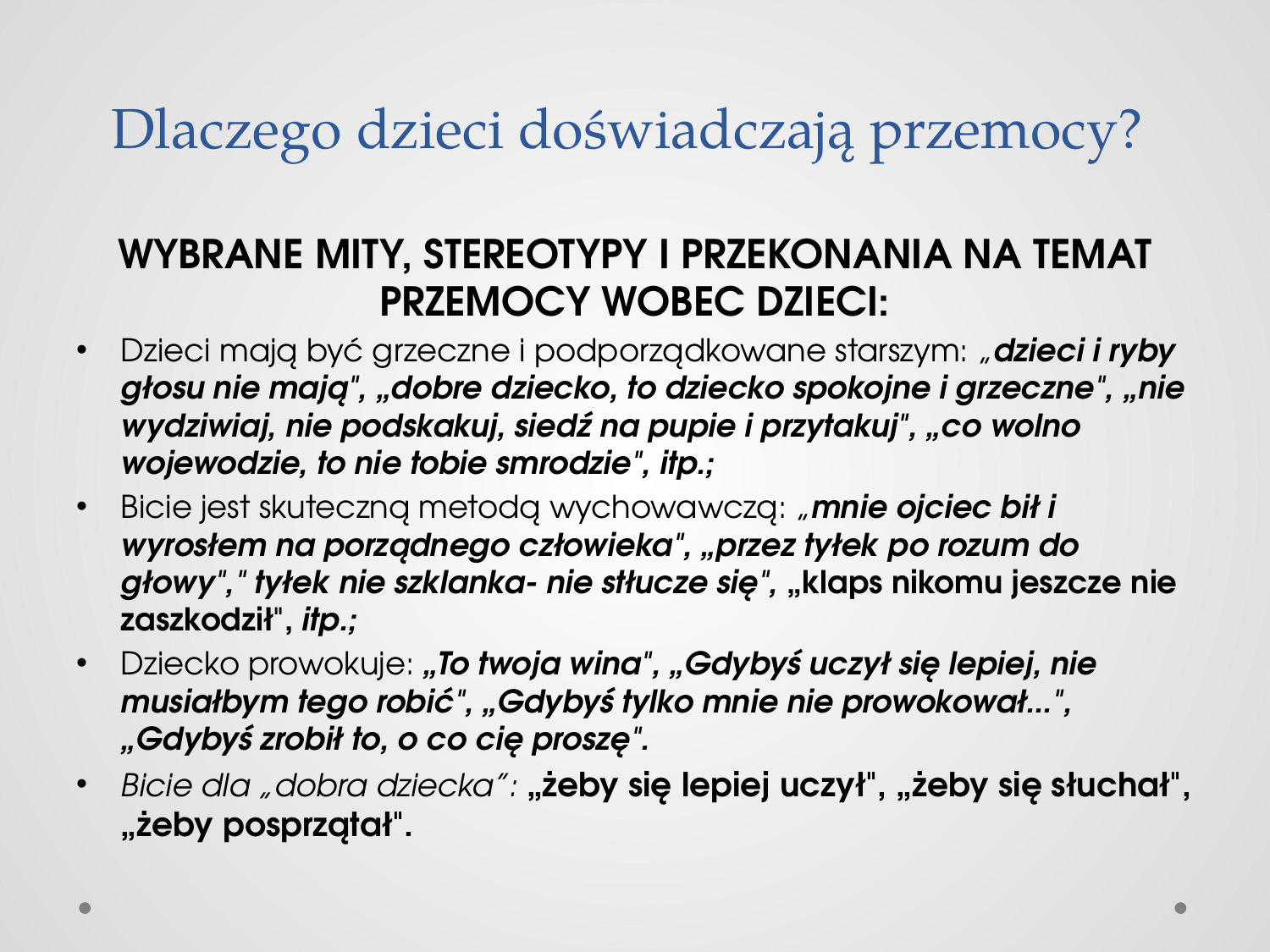

# Dlaczego dzieci doświadczają przemocy?
WYBRANE MITY, STEREOTYPY I PRZEKONANIA NA TEMAT PRZEMOCY WOBEC DZIECI:
Dzieci mają być grzeczne i podporządkowane starszym: „dzieci i ryby głosu nie mają", „dobre dziecko, to dziecko spokojne i grzeczne", „nie wydziwiaj, nie podskakuj, siedź na pupie i przytakuj", „co wolno wojewodzie, to nie tobie smrodzie", itp.;
Bicie jest skuteczną metodą wychowawczą: „mnie ojciec bił i wyrosłem na porządnego człowieka", „przez tyłek po rozum do głowy"," tyłek nie szklanka- nie stłucze się", „klaps nikomu jeszcze nie zaszkodził", itp.;
Dziecko prowokuje: „To twoja wina", „Gdybyś uczył się lepiej, nie musiałbym tego robić", „Gdybyś tylko mnie nie prowokował...", „Gdybyś zrobił to, o co cię proszę".
Bicie dla „dobra dziecka”: „żeby się lepiej uczył", „żeby się słuchał", „żeby posprzątał".